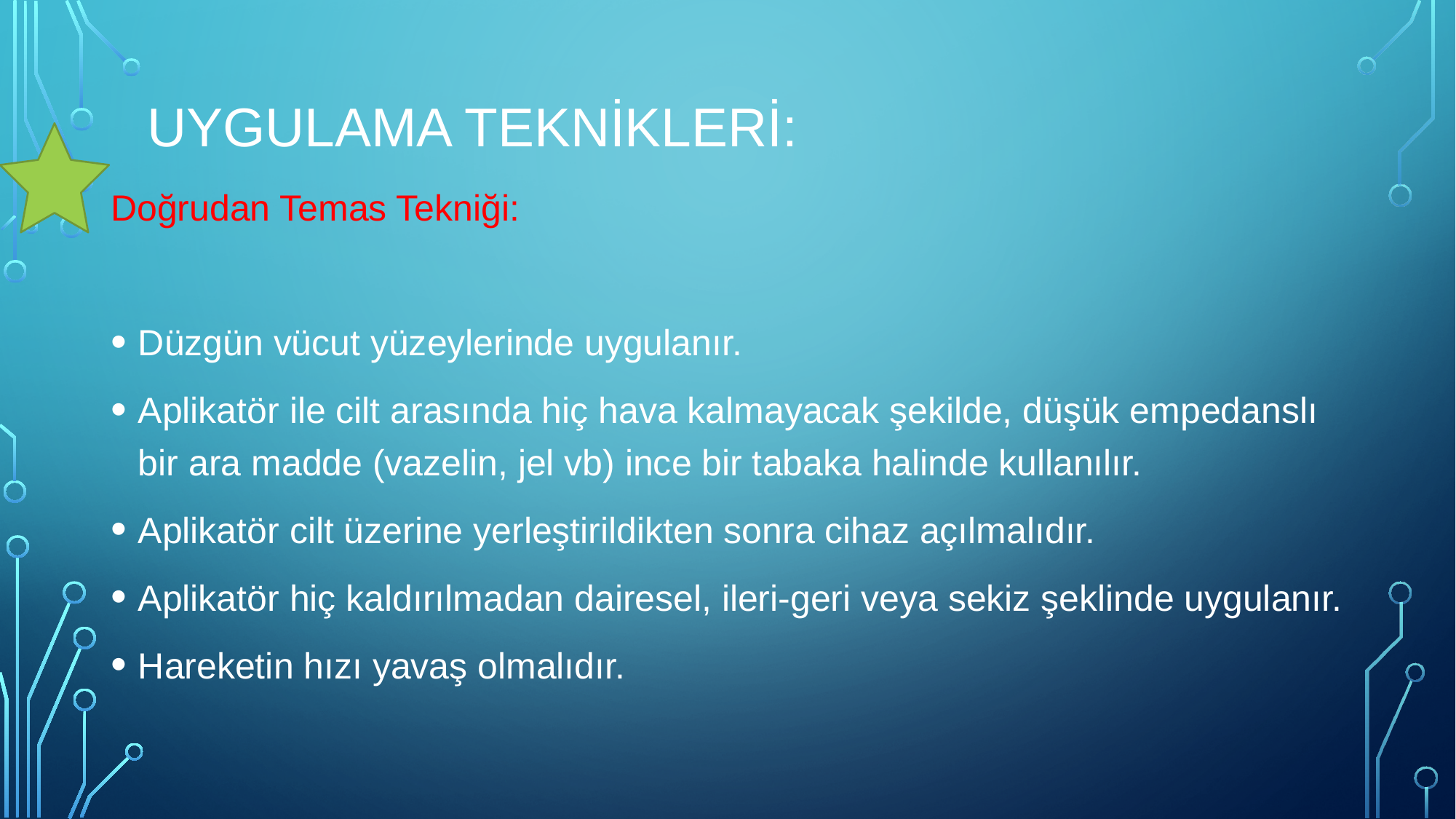

# Uygulama Teknikleri:

Doğrudan Temas Tekniği:

Düzgün vücut yüzeylerinde uygulanır.
Aplikatör ile cilt arasında hiç hava kalmayacak şekilde, düşük empedanslı bir ara madde (vazelin, jel vb) ince bir tabaka halinde kullanılır.
Aplikatör cilt üzerine yerleştirildikten sonra cihaz açılmalıdır.
Aplikatör hiç kaldırılmadan dairesel, ileri-geri veya sekiz şeklinde uygulanır.
Hareketin hızı yavaş olmalıdır.